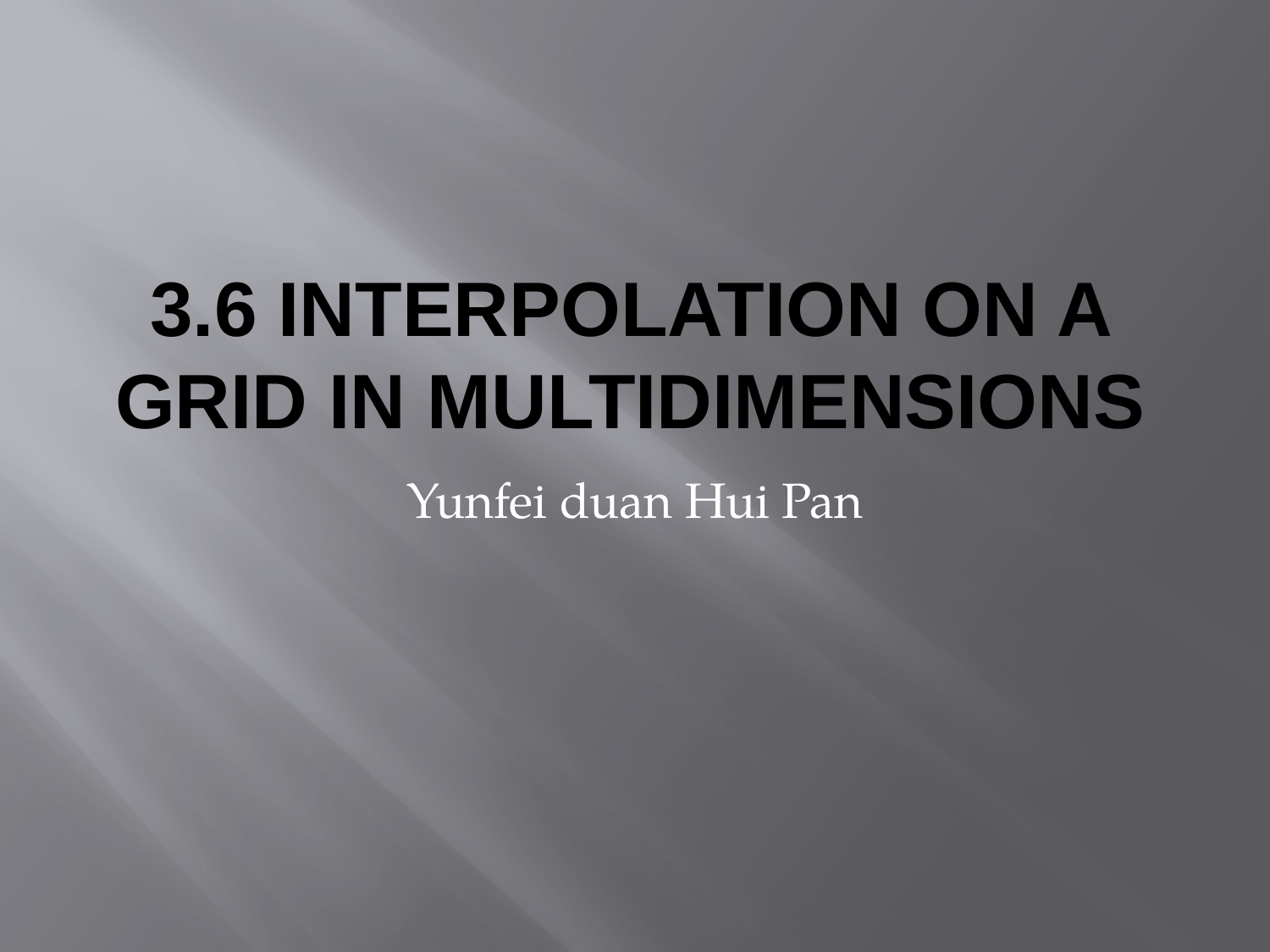

# 3.6 Interpolation on a Grid in Multidimensions
Yunfei duan Hui Pan